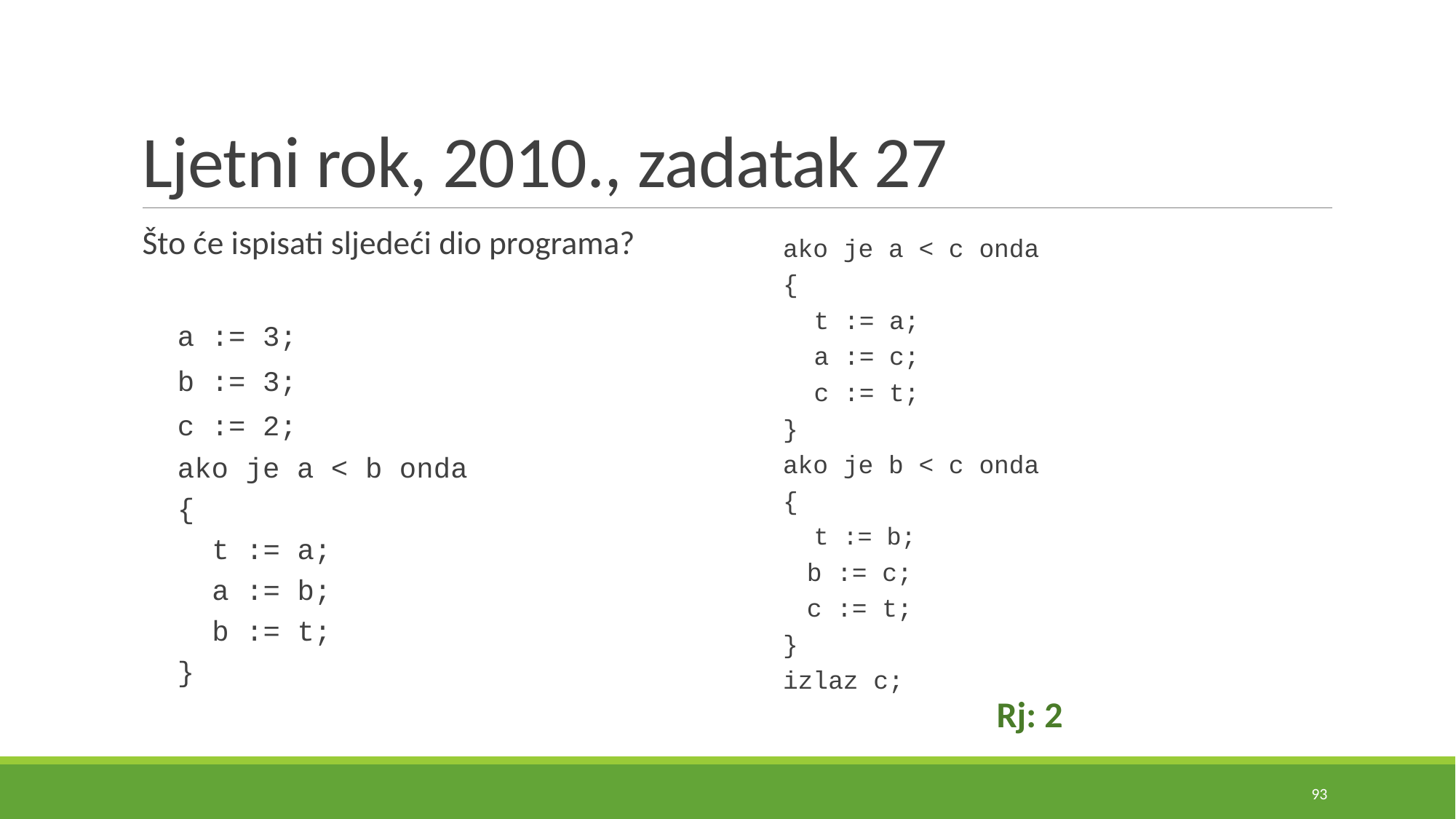

# Ljetni rok, 2010., zadatak 27
Što će ispisati sljedeći dio programa?

a := 3;
b := 3;
c := 2;
ako je a < b onda
{
	t := a;
	a := b;
	b := t;
}

ako je a < c onda
{
	t := a;
	a := c;
	c := t;
}
ako je b < c onda
{
	t := b;
	b := c;
	c := t;
}
izlaz c;

Rj: 2
93